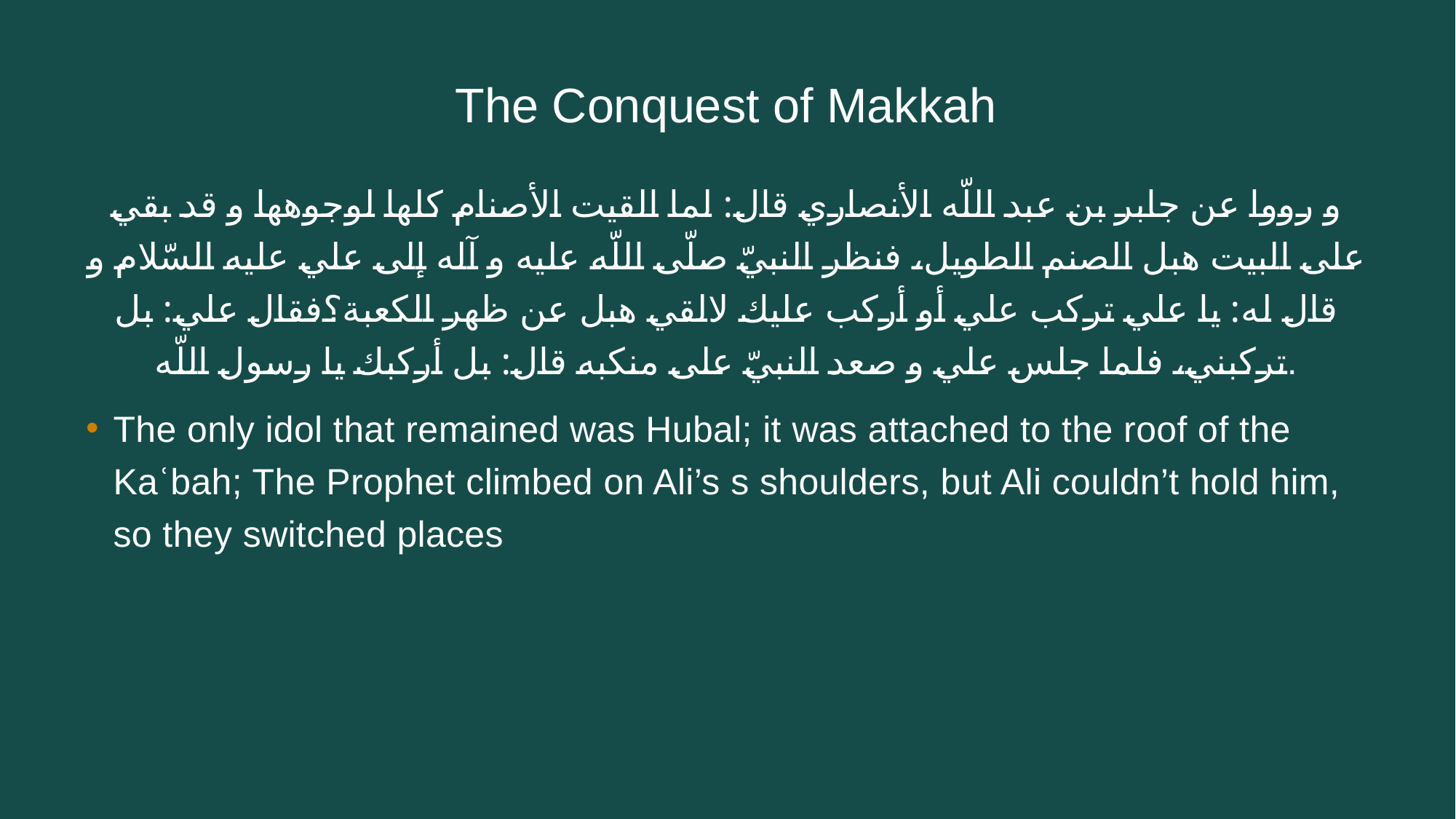

# The Conquest of Makkah
و رووا عن جابر بن عبد اللّه الأنصاري قال: لما القيت الأصنام كلها لوجوهها و قد بقي على البيت هبل الصنم الطويل، فنظر النبيّ صلّى اللّه عليه و آله إلى علي عليه السّلام و قال له: يا علي تركب علي أو أركب عليك لالقي هبل عن ظهر الكعبة؟فقال علي: بل تركبني، فلما جلس علي و صعد النبيّ على منكبه قال: بل أركبك يا رسول اللّه.
The only idol that remained was Hubal; it was attached to the roof of the Kaʿbah; The Prophet climbed on Ali’s s shoulders, but Ali couldn’t hold him, so they switched places